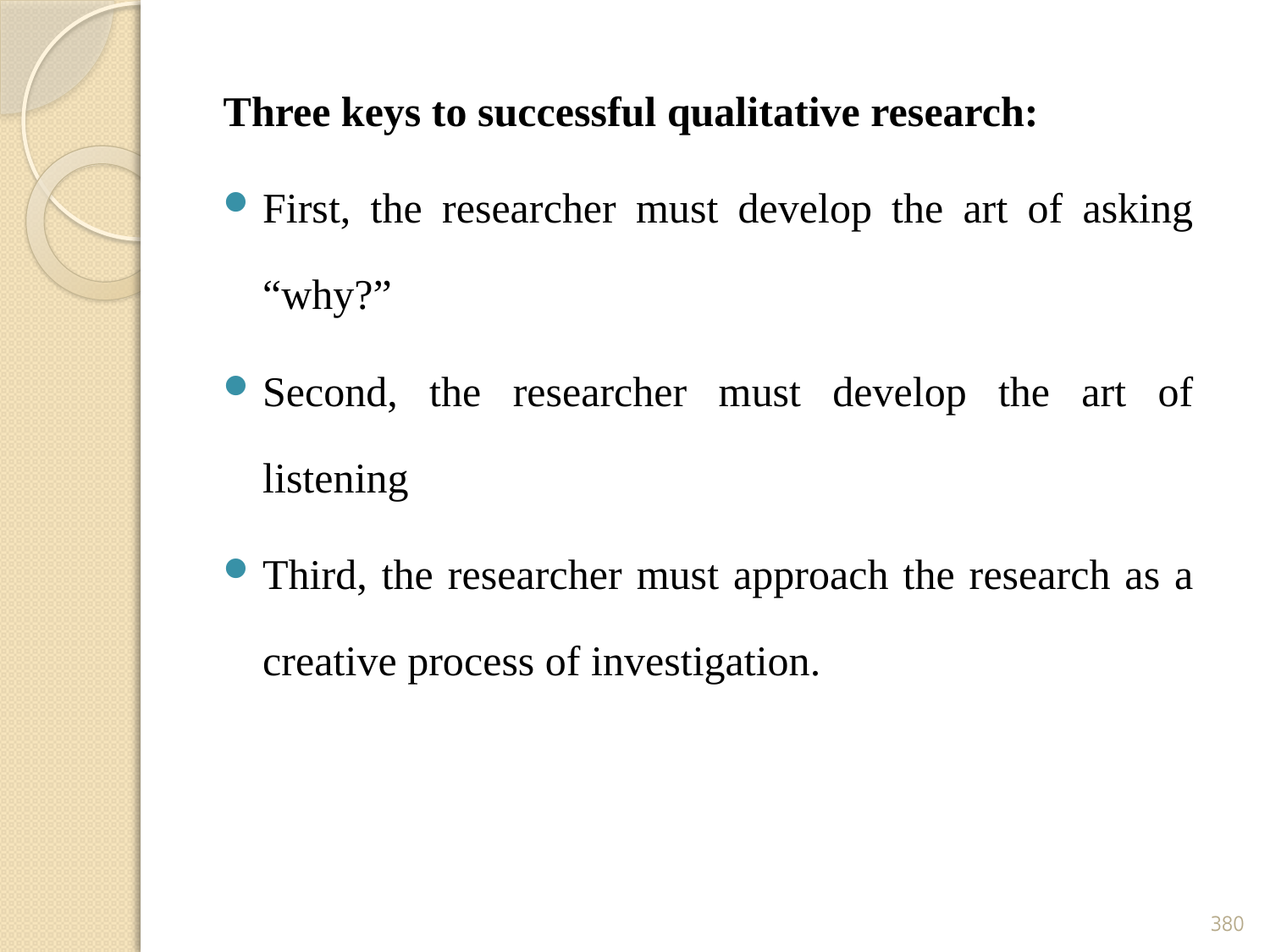

Three keys to successful qualitative research:
First, the researcher must develop the art of asking “why?”
Second, the researcher must develop the art of listening
Third, the researcher must approach the research as a creative process of investigation.

380